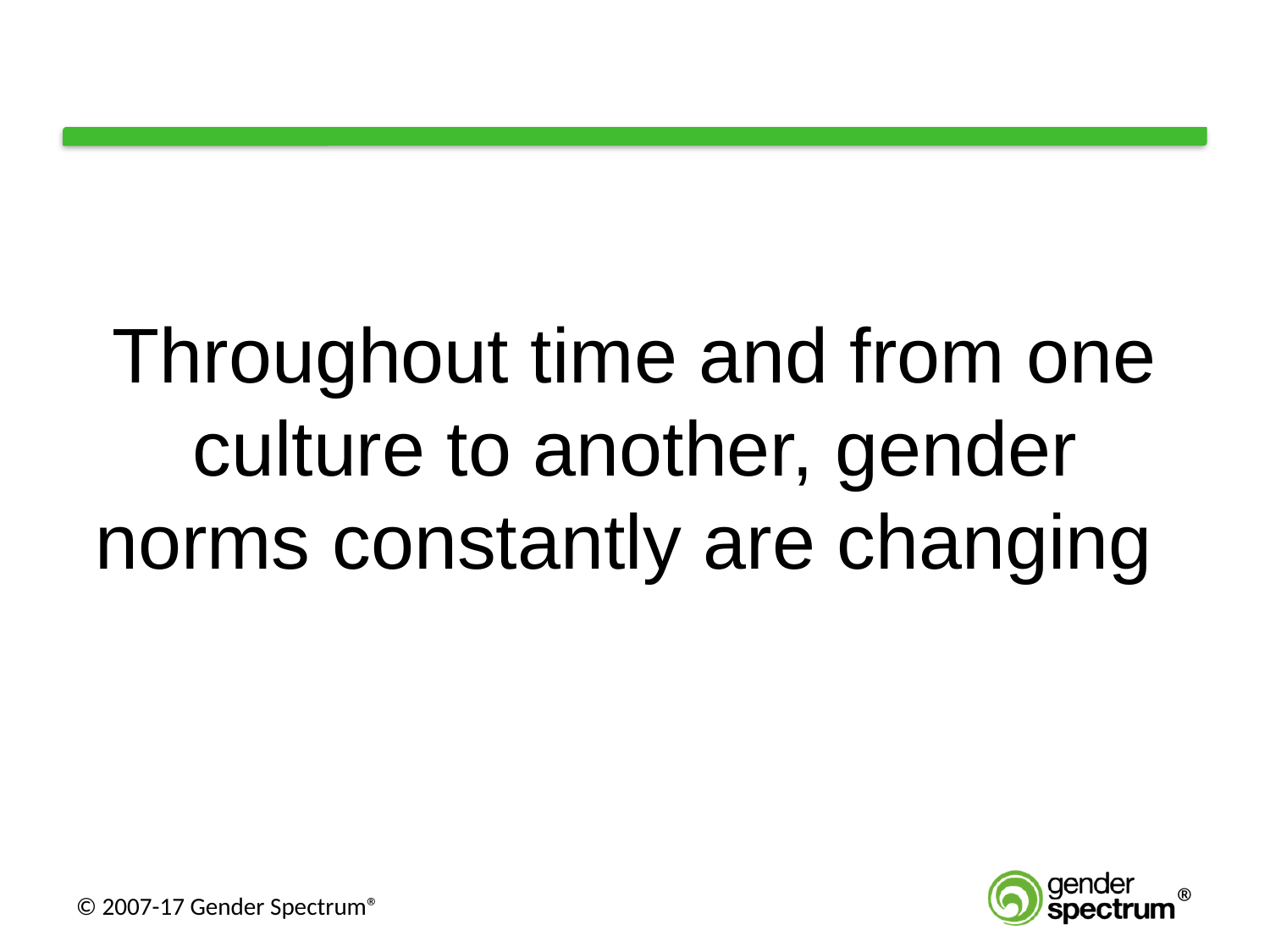

# Throughout time and from one culture to another, gender norms constantly are changing